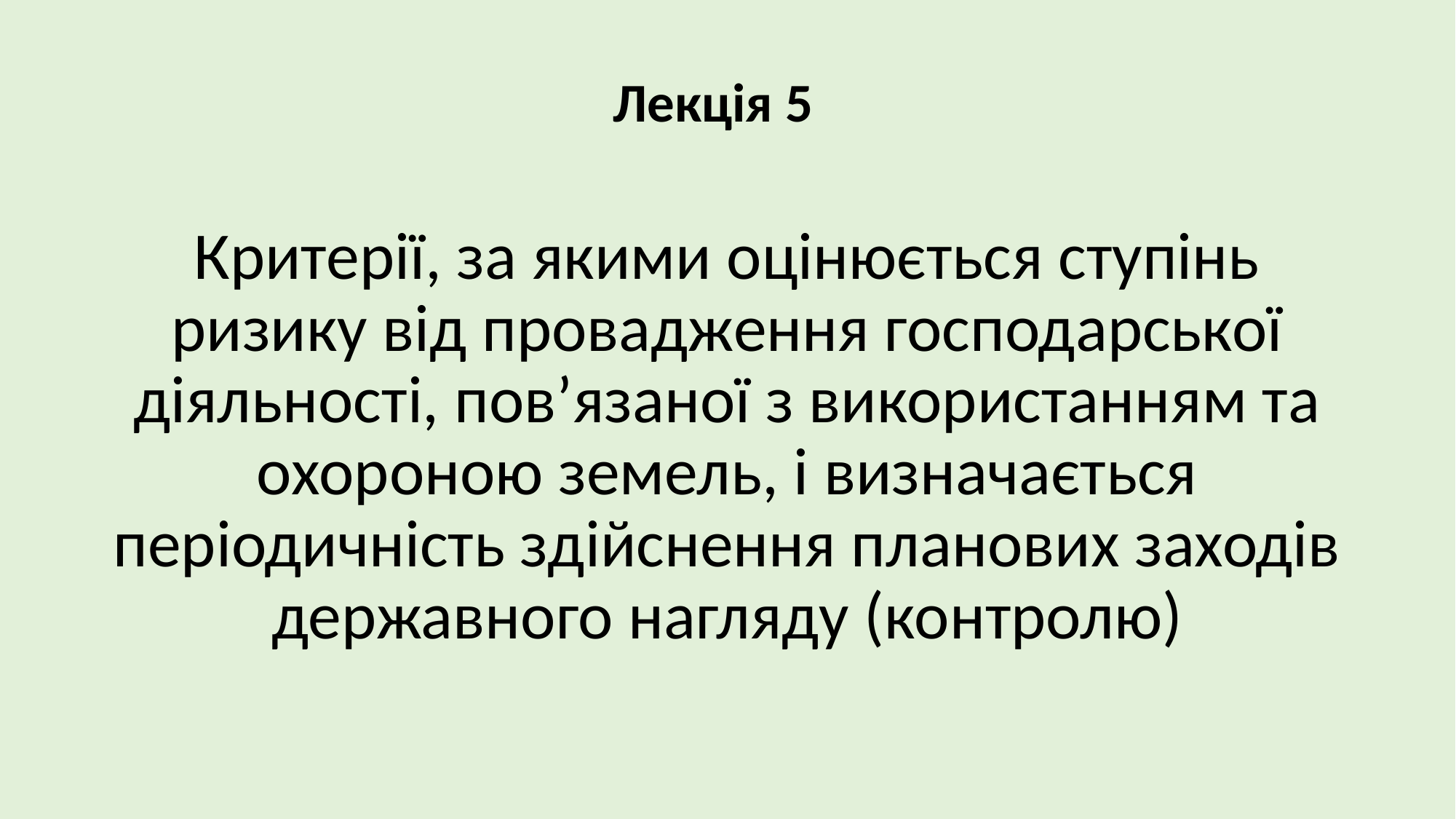

Лекція 5
# Критерії, за якими оцінюється ступінь ризику від провадження господарської діяльності, пов’язаної з використанням та охороною земель, і визначається періодичність здійснення планових заходів державного нагляду (контролю)